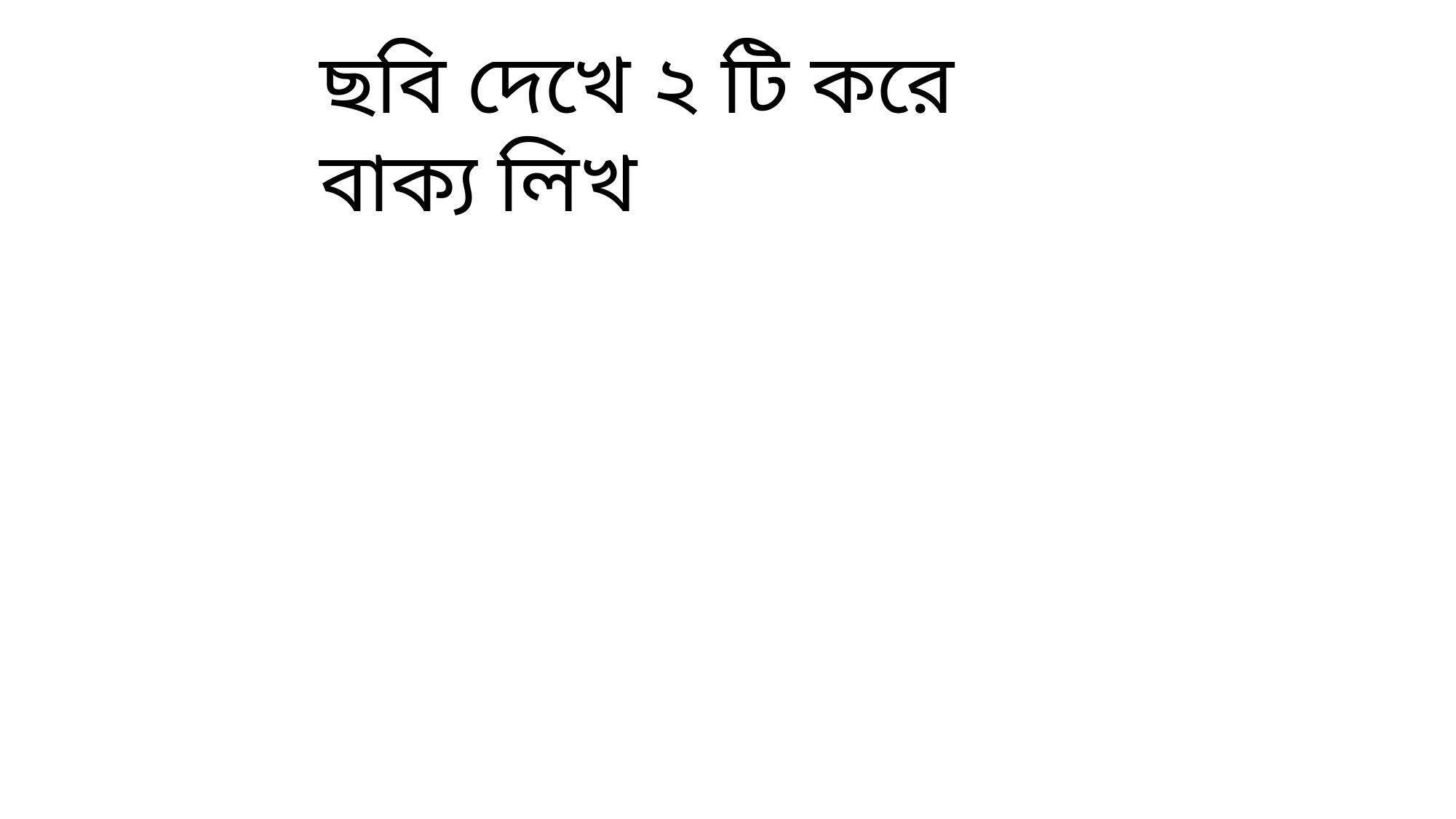

ছবি দেখে ২ টি করে বাক্য লিখ